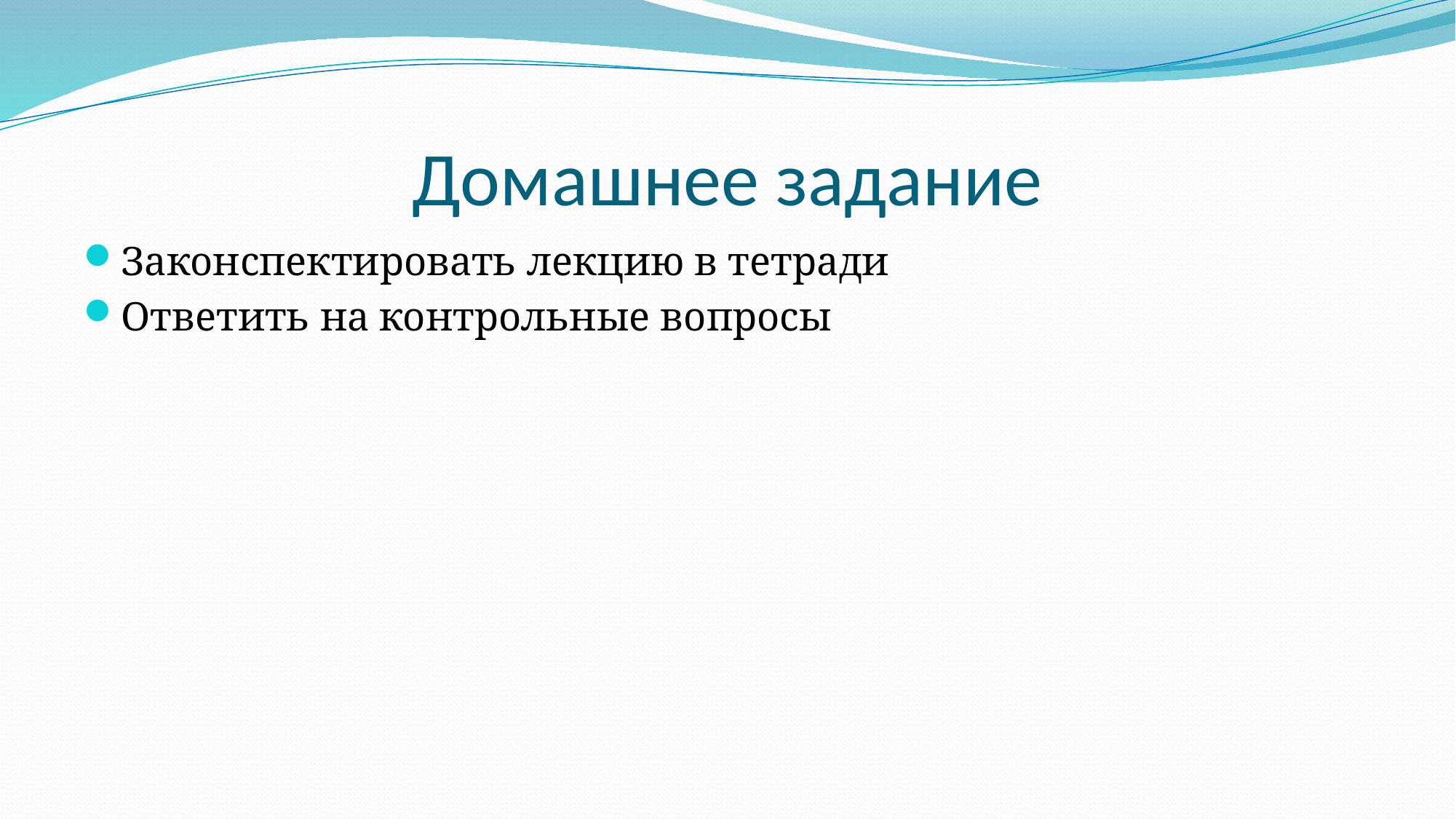

# Домашнее задание
Законспектировать лекцию в тетради
Ответить на контрольные вопросы